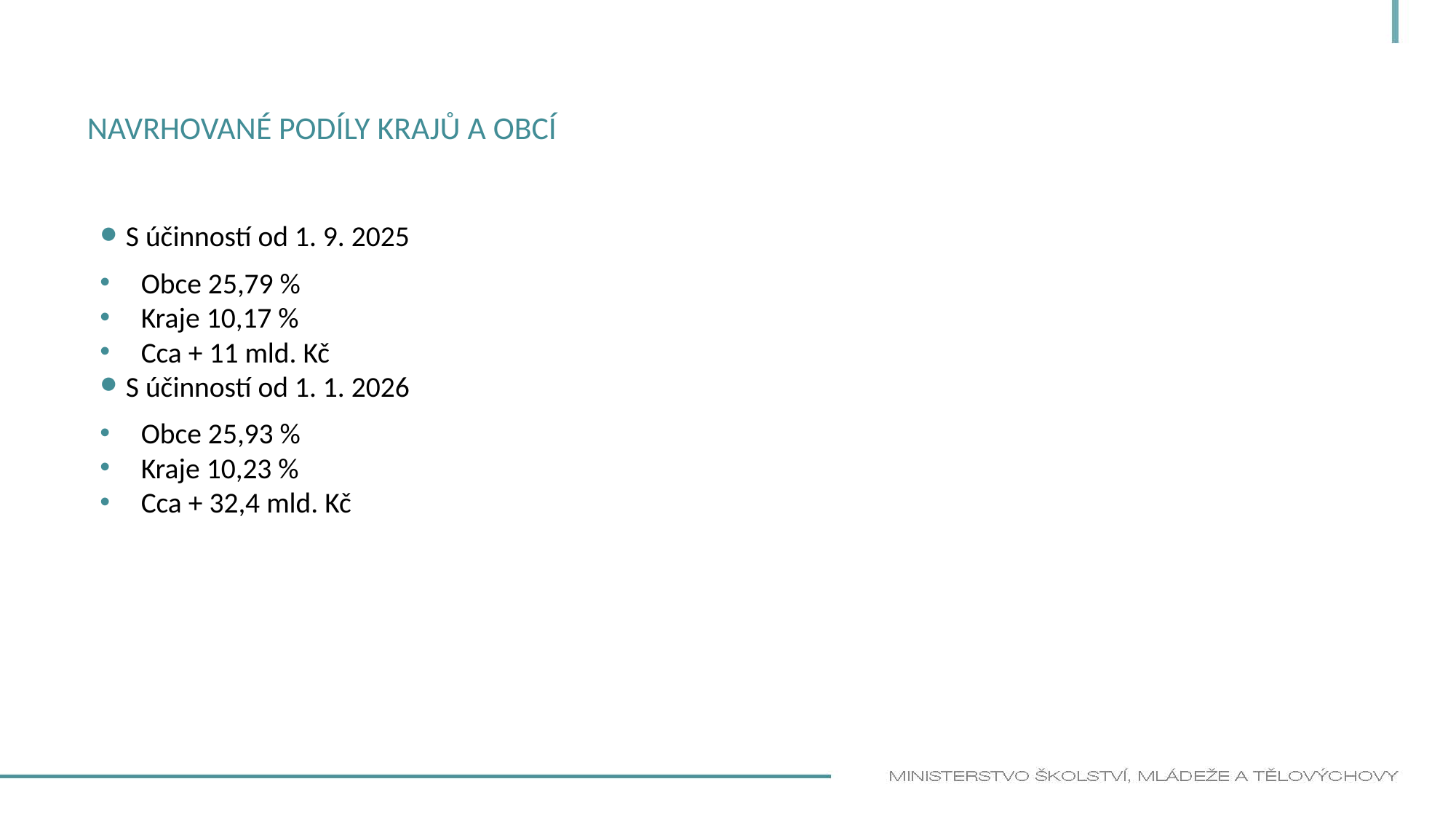

# Navrhované podíly krajů a obcí
S účinností od 1. 9. 2025
Obce 25,79 %
Kraje 10,17 %
Cca + 11 mld. Kč
S účinností od 1. 1. 2026
Obce 25,93 %
Kraje 10,23 %
Cca + 32,4 mld. Kč